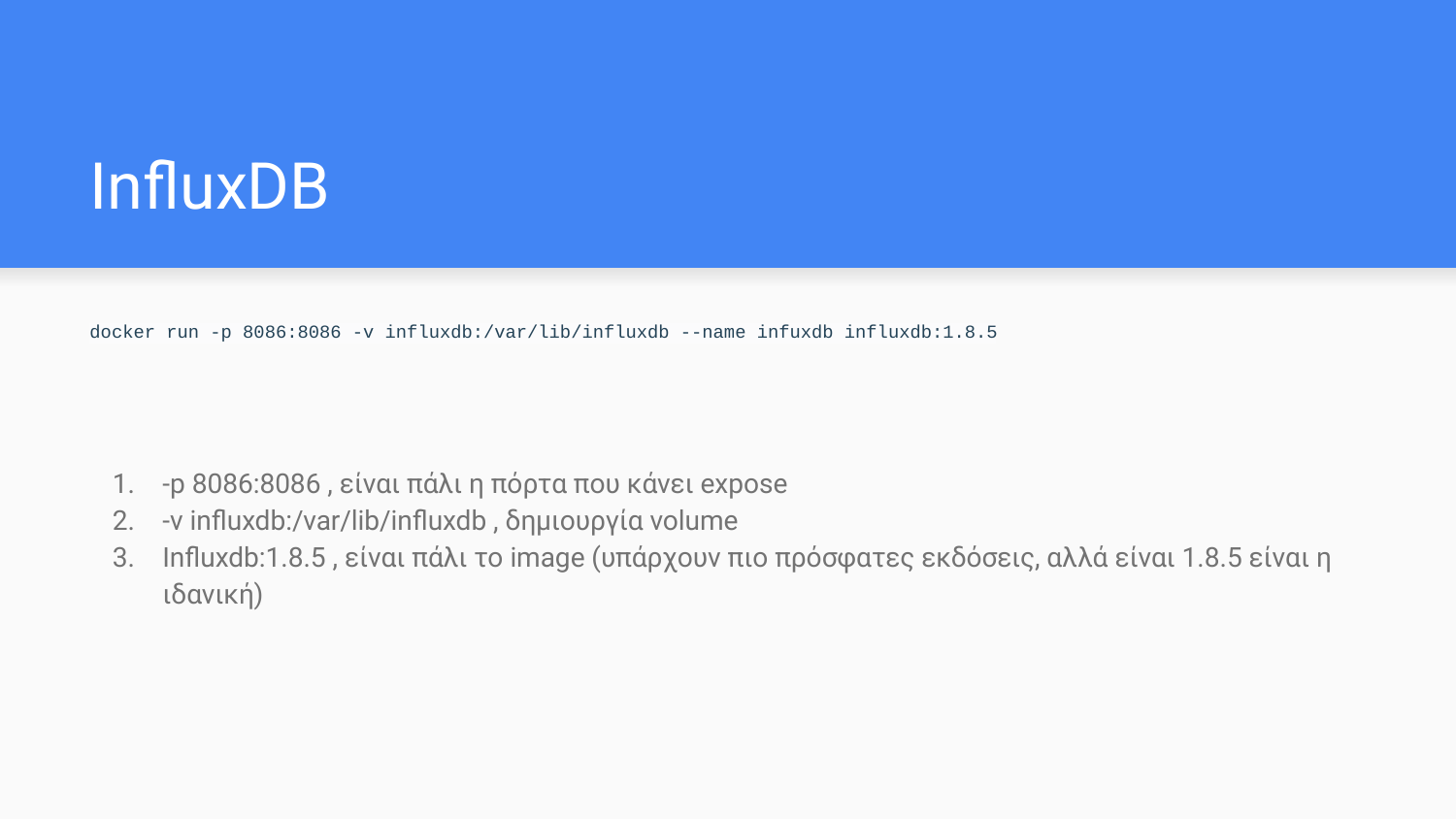

# InfluxDB
docker run -p 8086:8086 -v influxdb:/var/lib/influxdb --name infuxdb influxdb:1.8.5

-p 8086:8086 , είναι πάλι η πόρτα που κάνει expose
-v influxdb:/var/lib/influxdb , δημιουργία volume
Influxdb:1.8.5 , είναι πάλι το image (υπάρχουν πιο πρόσφατες εκδόσεις, αλλά είναι 1.8.5 είναι η ιδανική)